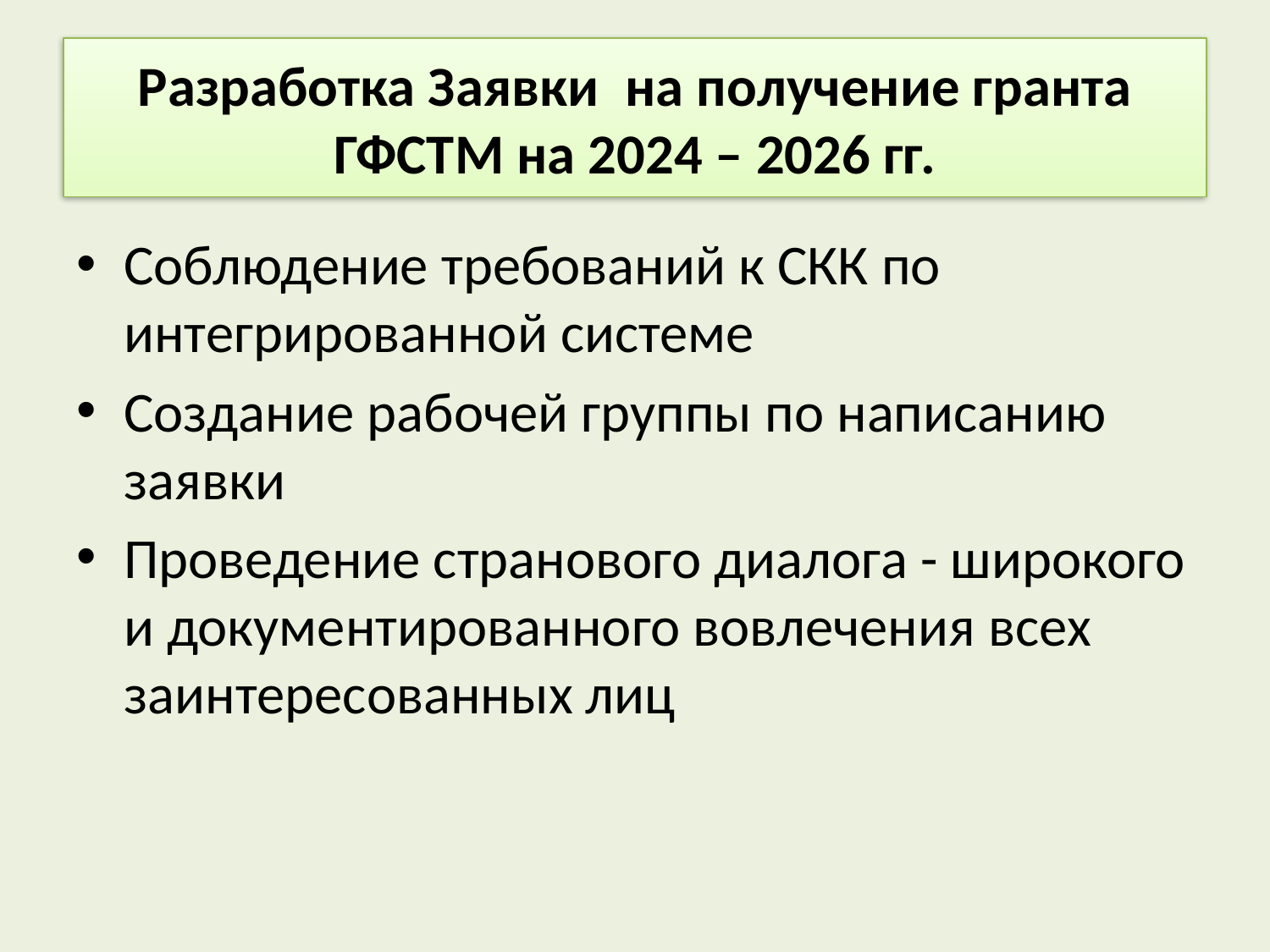

# Разработка Заявки  на получение гранта ГФСТМ на 2024 – 2026 гг.
Соблюдение требований к СКК по интегрированной системе
Создание рабочей группы по написанию заявки
Проведение странового диалога - широкого и документированного вовлечения всех заинтересованных лиц